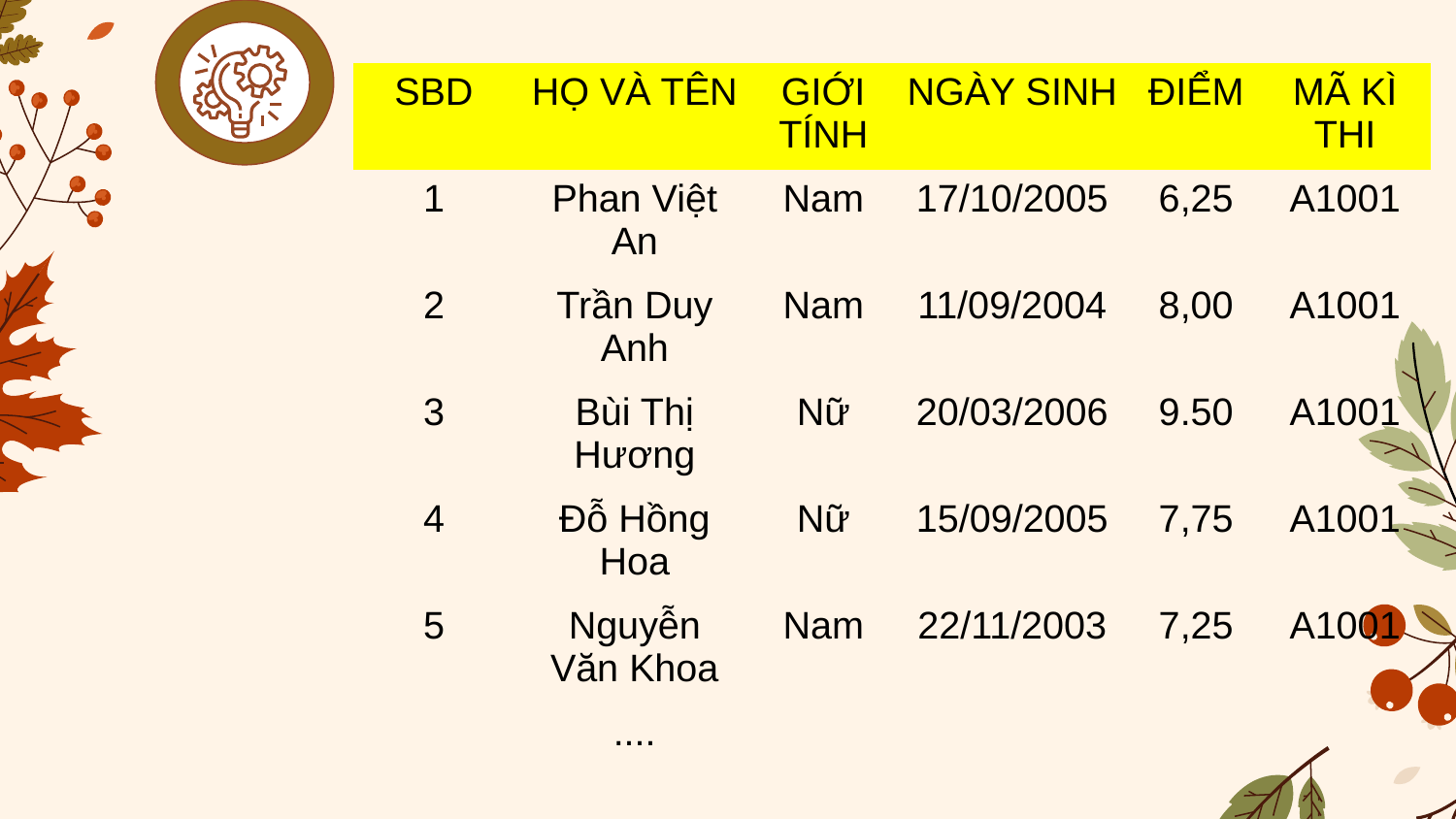

| SBD | HỌ VÀ TÊN | GIỚI TÍNH | NGÀY SINH | ĐIỂM | MÃ KÌ THI |
| --- | --- | --- | --- | --- | --- |
| 1 | Phan Việt An | Nam | 17/10/2005 | 6,25 | A1001 |
| 2 | Trần Duy Anh | Nam | 11/09/2004 | 8,00 | A1001 |
| 3 | Bùi Thị Hương | Nữ | 20/03/2006 | 9.50 | A1001 |
| 4 | Đỗ Hồng Hoa | Nữ | 15/09/2005 | 7,75 | A1001 |
| 5 | Nguyễn Văn Khoa | Nam | 22/11/2003 | 7,25 | A1001 |
|  | .... |  |  |  |  |